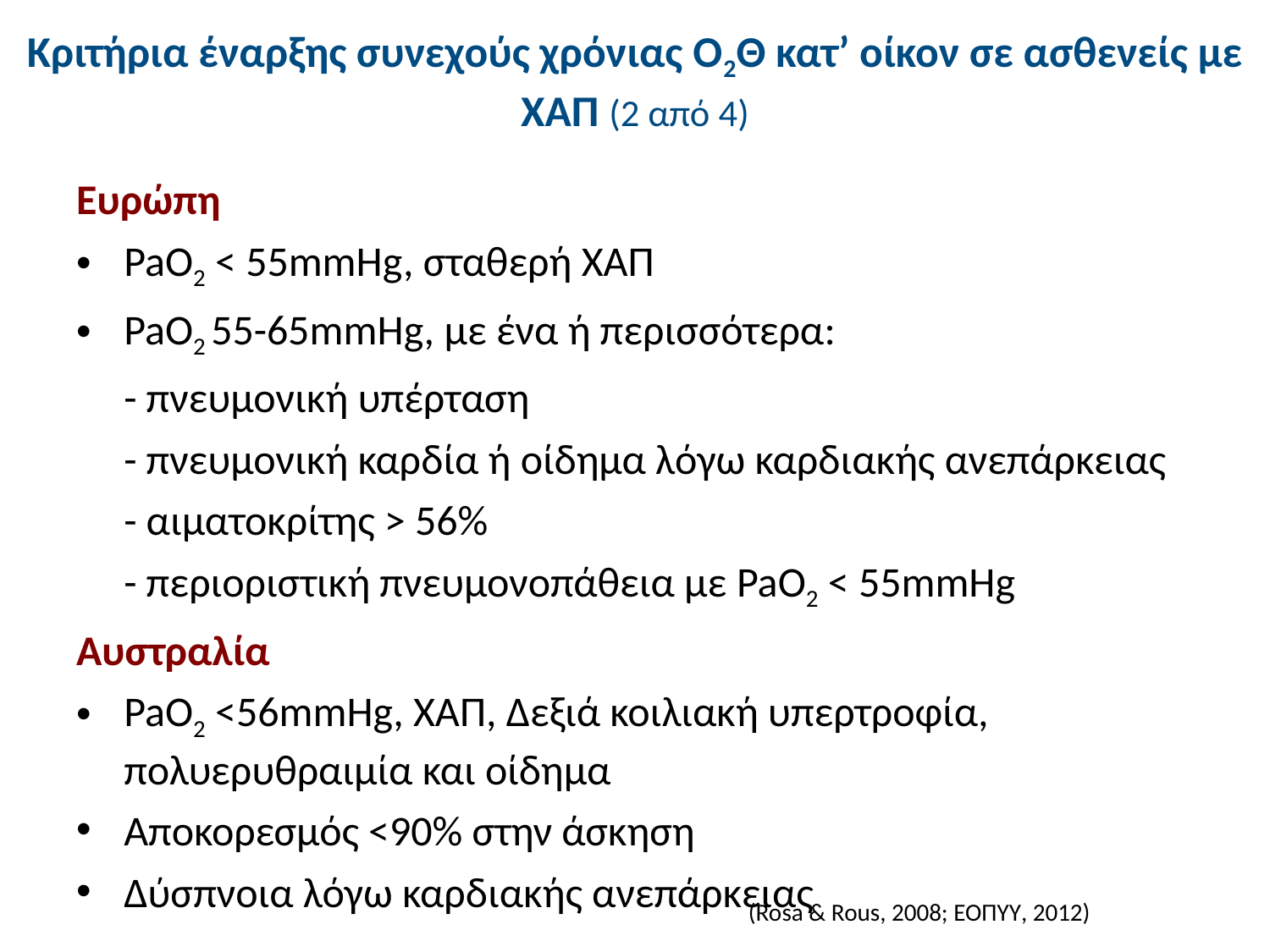

# Κριτήρια έναρξης συνεχούς χρόνιας Ο2Θ κατ’ οίκον σε ασθενείς με ΧΑΠ (2 από 4)
Ευρώπη
PaΟ2 < 55mmHg, σταθερή ΧΑΠ
PaΟ2 55-65mmHg, με ένα ή περισσότερα:
	- πνευμονική υπέρταση
	- πνευμονική καρδία ή οίδημα λόγω καρδιακής ανεπάρκειας
	- αιματοκρίτης > 56%
	- περιοριστική πνευμονοπάθεια με PaΟ2 < 55mmHg
Αυστραλία
PaΟ2 <56mmHg, ΧΑΠ, Δεξιά κοιλιακή υπερτροφία, πολυερυθραιμία και οίδημα
Αποκορεσμός <90% στην άσκηση
Δύσπνοια λόγω καρδιακής ανεπάρκειας

(Rosa & Rous, 2008; ΕΟΠΥΥ, 2012)